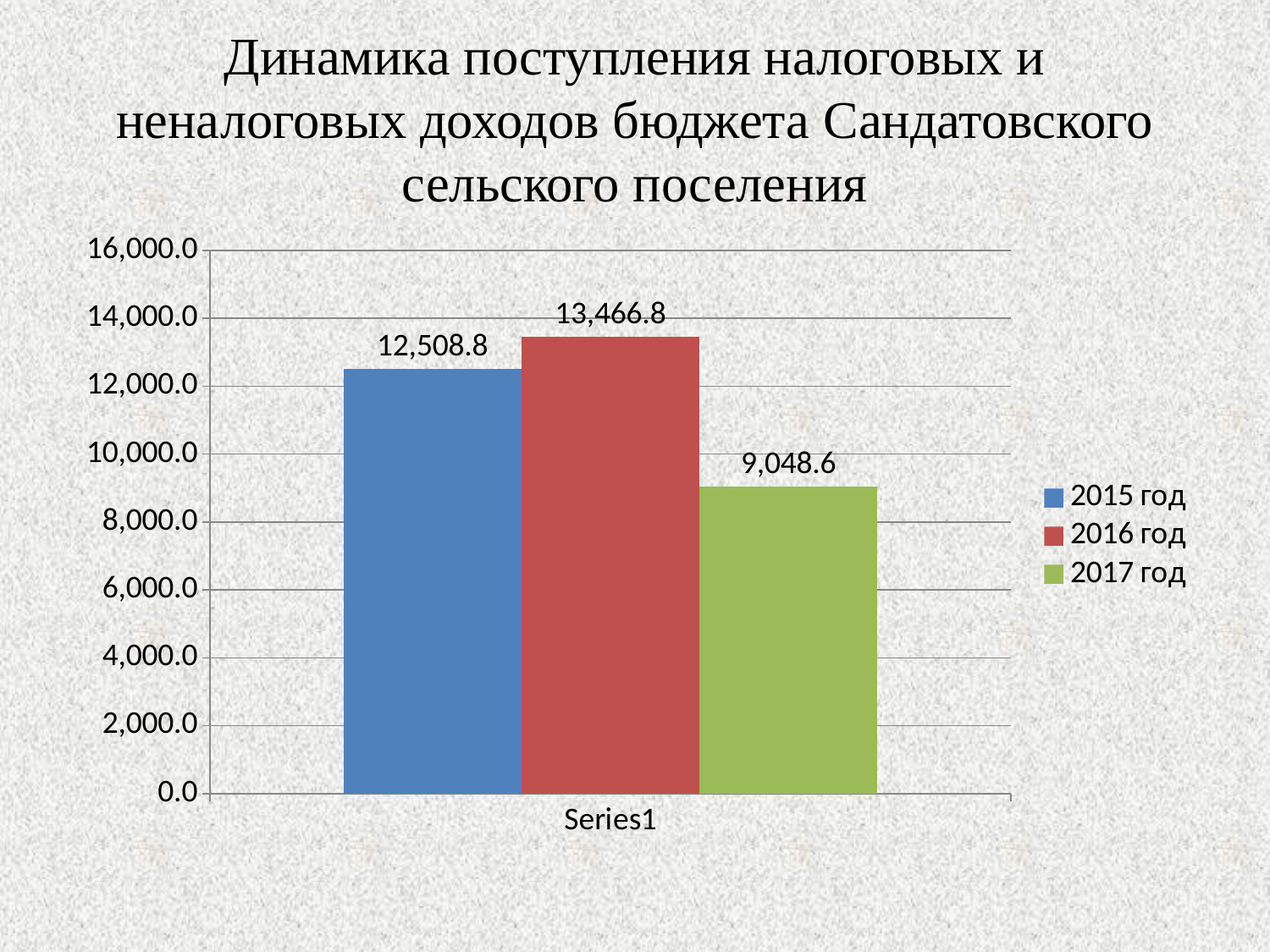

# Динамика поступления налоговых и неналоговых доходов бюджета Сандатовского сельского поселения

### Chart

| Category | 2015 год | 2016 год | 2017 год |
|---|---|---|---|
|  | 12508.8 | 13466.8 | 9048.6 |